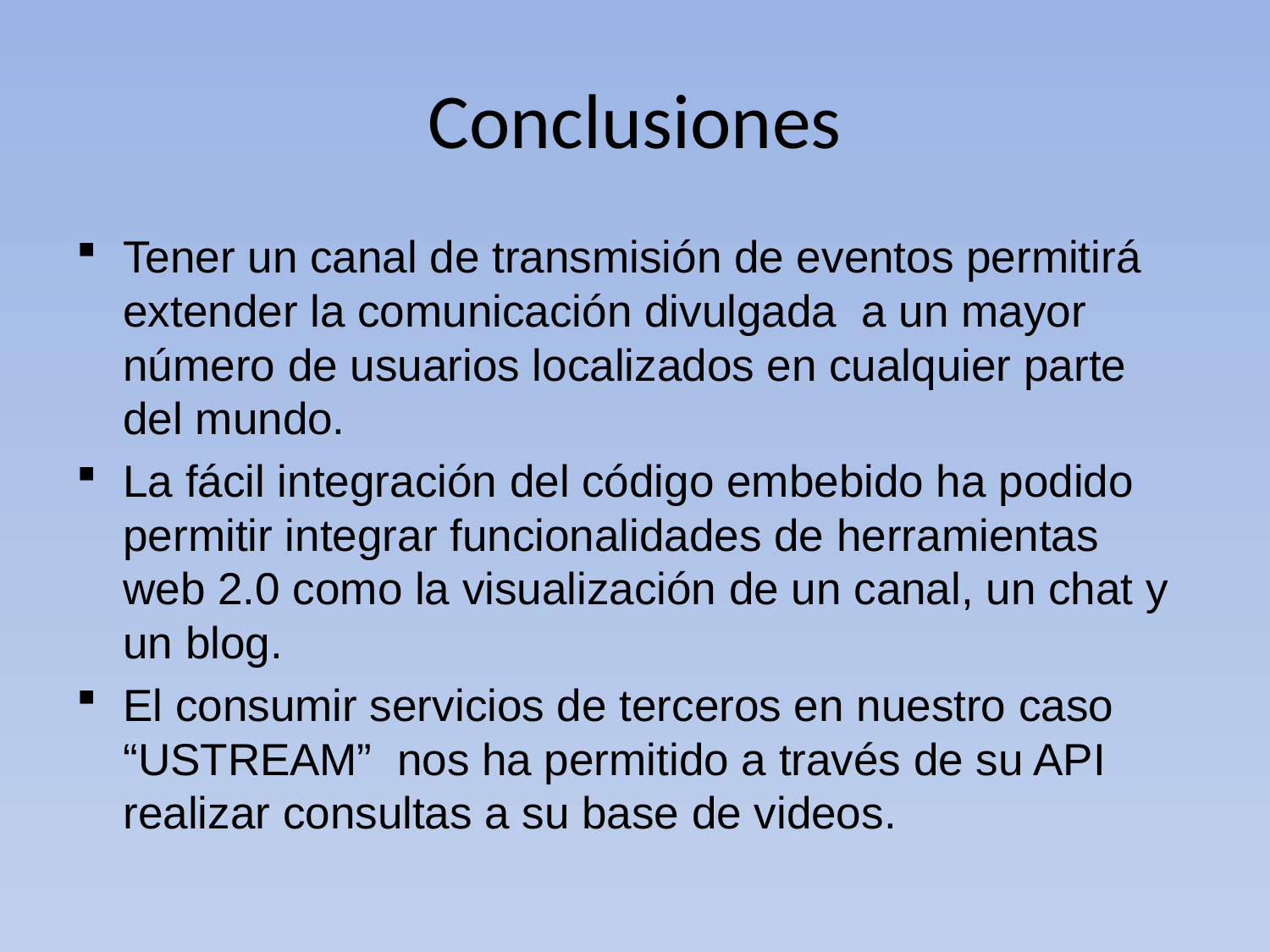

# Conclusiones
Tener un canal de transmisión de eventos permitirá extender la comunicación divulgada  a un mayor número de usuarios localizados en cualquier parte del mundo.
La fácil integración del código embebido ha podido permitir integrar funcionalidades de herramientas web 2.0 como la visualización de un canal, un chat y un blog.
El consumir servicios de terceros en nuestro caso “USTREAM”  nos ha permitido a través de su API realizar consultas a su base de videos.